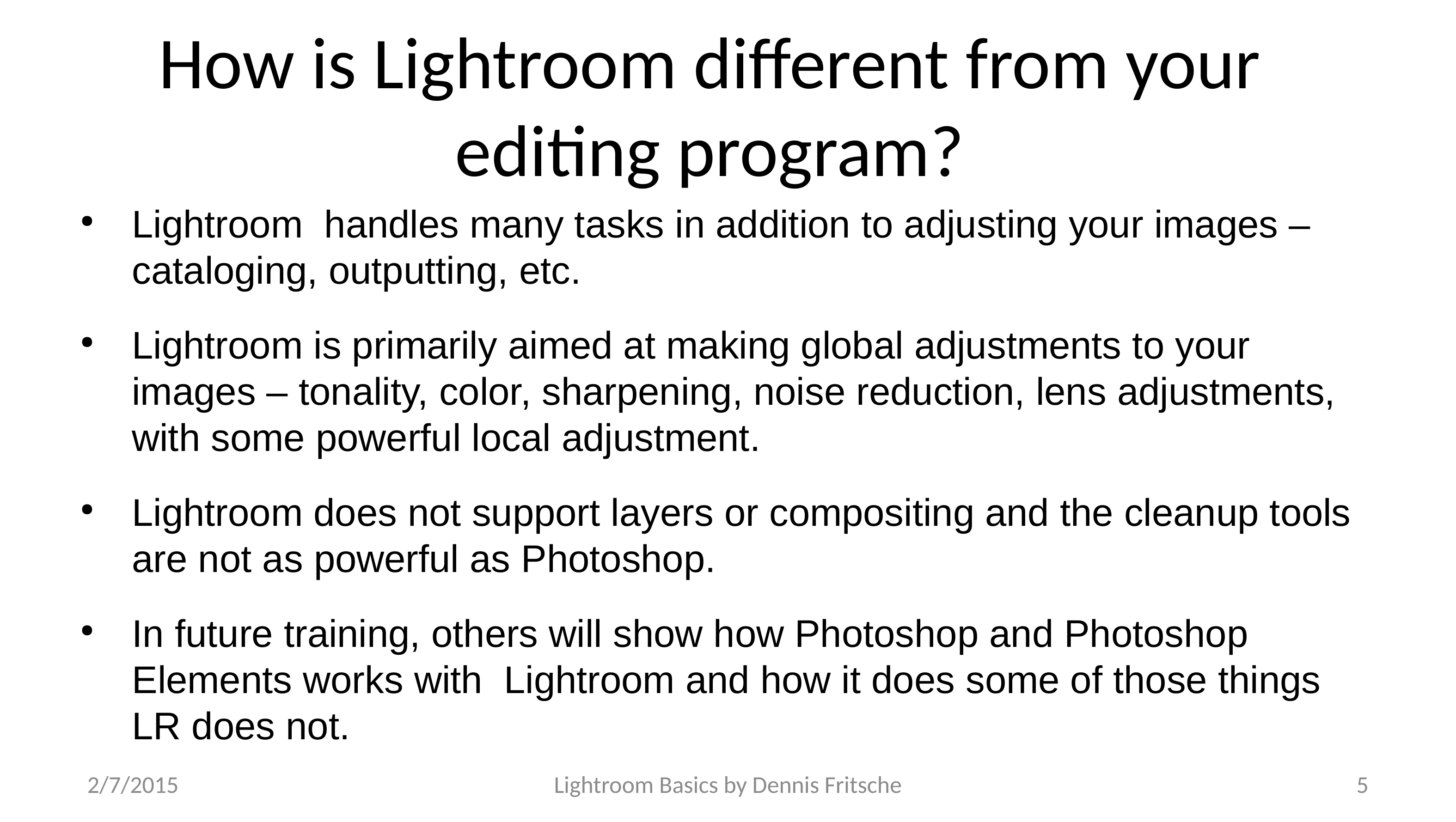

How is Lightroom different from your editing program?
Lightroom  handles many tasks in addition to adjusting your images – cataloging, outputting, etc.
Lightroom is primarily aimed at making global adjustments to your images – tonality, color, sharpening, noise reduction, lens adjustments, with some powerful local adjustment.
Lightroom does not support layers or compositing and the cleanup tools are not as powerful as Photoshop.
In future training, others will show how Photoshop and Photoshop Elements works with  Lightroom and how it does some of those things LR does not.
2/7/2015
Lightroom Basics by Dennis Fritsche
5